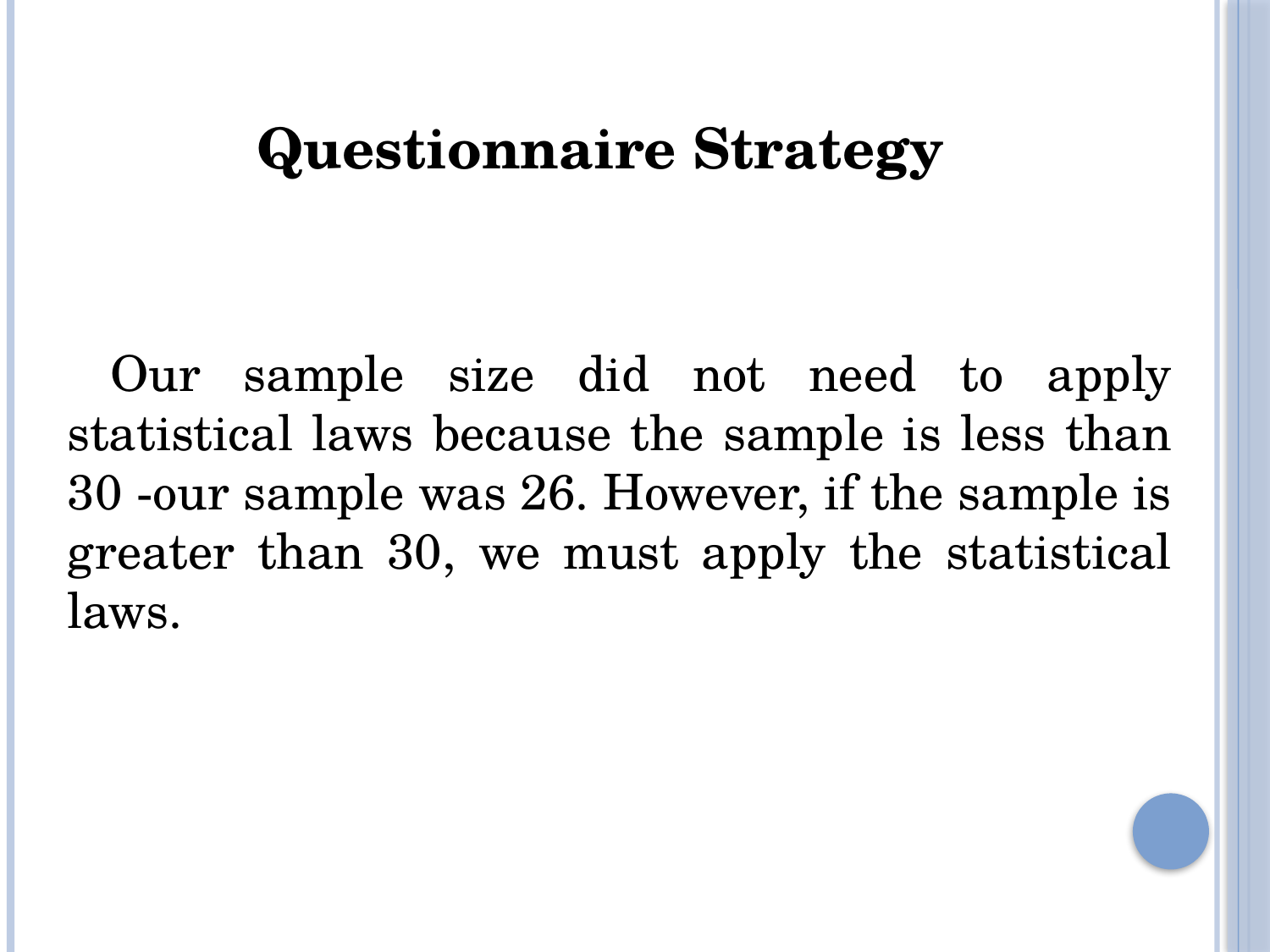

Questionnaire Strategy
 Our sample size did not need to apply statistical laws because the sample is less than 30 -our sample was 26. However, if the sample is greater than 30, we must apply the statistical laws.